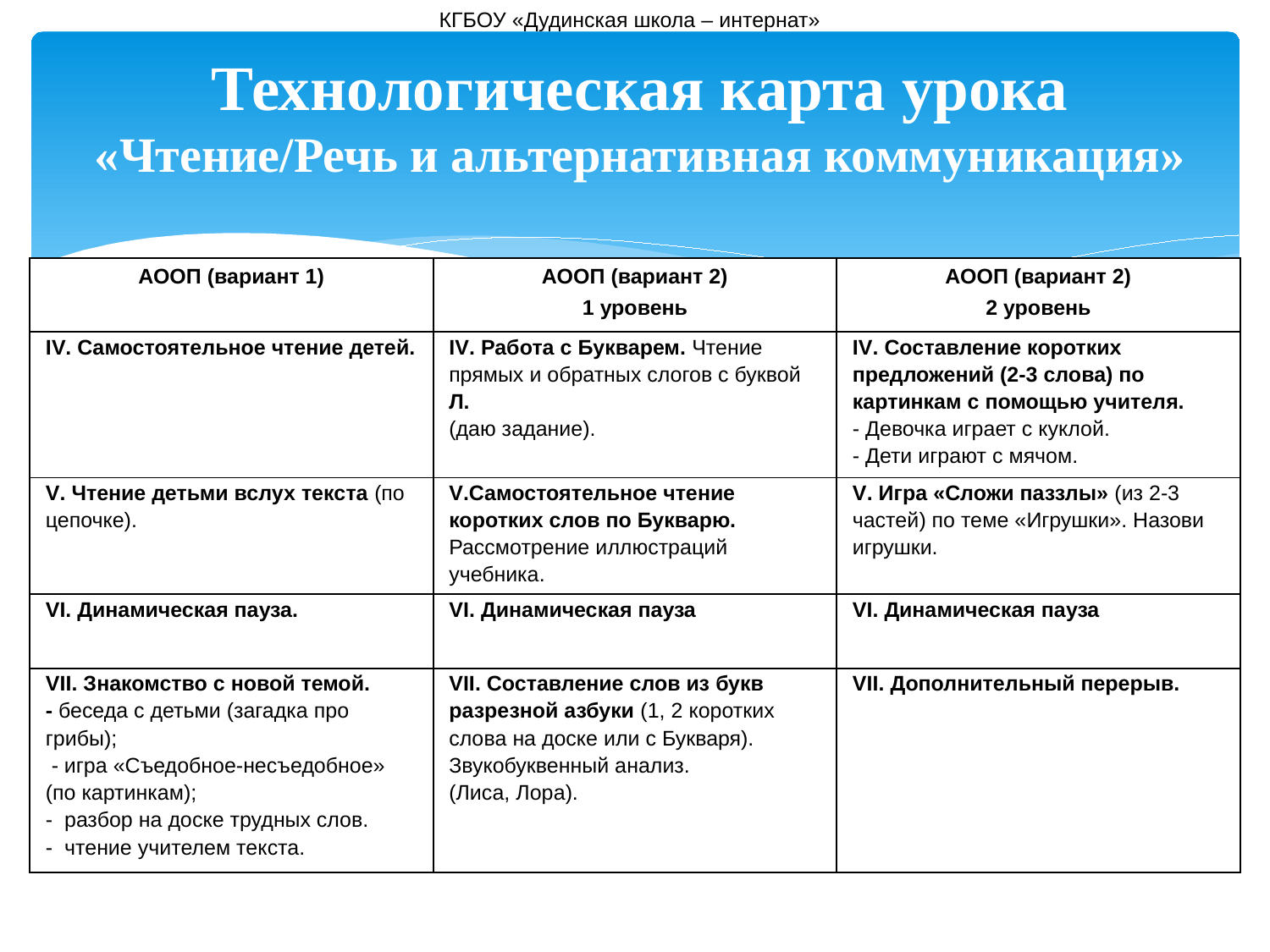

КГБОУ «Дудинская школа – интернат»
Технологическая карта урока
«Чтение/Речь и альтернативная коммуникация»
| АООП (вариант 1) | АООП (вариант 2) 1 уровень | АООП (вариант 2) 2 уровень |
| --- | --- | --- |
| IV. Самостоятельное чтение детей. | IV. Работа с Букварем. Чтение прямых и обратных слогов с буквой Л. (даю задание). | IV. Составление коротких предложений (2-3 слова) по картинкам с помощью учителя. - Девочка играет с куклой. - Дети играют с мячом. |
| V. Чтение детьми вслух текста (по цепочке). | V.Самостоятельное чтение коротких слов по Букварю. Рассмотрение иллюстраций учебника. | V. Игра «Сложи паззлы» (из 2-3 частей) по теме «Игрушки». Назови игрушки. |
| VI. Динамическая пауза. | VI. Динамическая пауза | VI. Динамическая пауза |
| VII. Знакомство с новой темой. - беседа с детьми (загадка про грибы); - игра «Съедобное-несъедобное» (по картинкам); - разбор на доске трудных слов. - чтение учителем текста. | VII. Составление слов из букв разрезной азбуки (1, 2 коротких слова на доске или с Букваря). Звукобуквенный анализ. (Лиса, Лора). | VII. Дополнительный перерыв. |